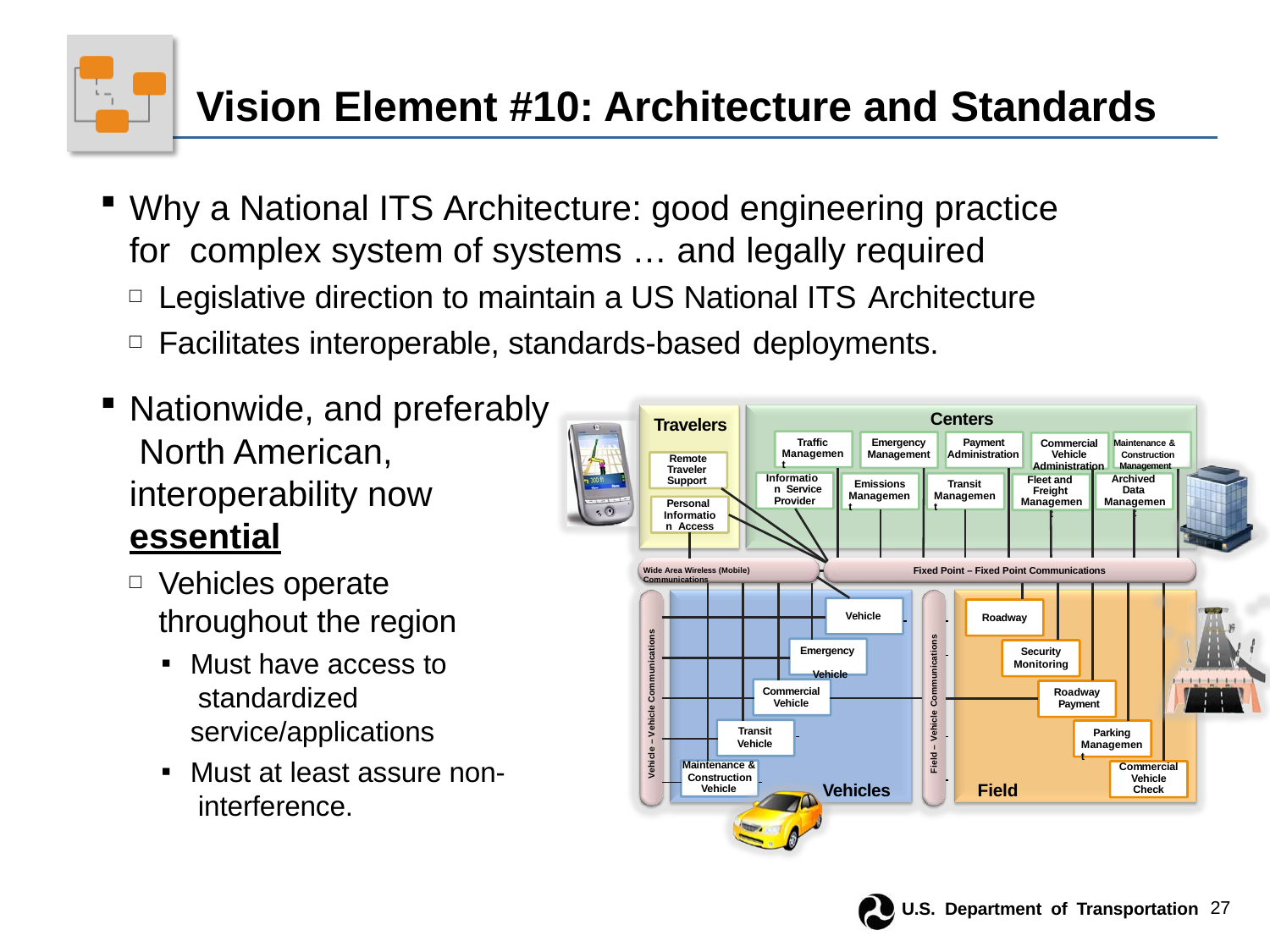

# Vision Element #10: Architecture and Standards
Why a National ITS Architecture: good engineering practice for  complex system of systems … and legally required
Legislative direction to maintain a US National ITS Architecture
Facilitates interoperable, standards-based deployments.
Nationwide, and preferably  North American,  interoperability now  essential
Vehicles operate  throughout the region
Must have access to  standardized  service/applications
Must at least assure non-  interference.

Centers
Payment
Travelers

Remote  Traveler  Support

Personal  Information  Access

Commercial      Maintenance &

Emergency
Traffic  Management
Vehicle	Construction
Management
Administration

Administration     Management

Information  Service  Provider

Archived  Data  Management

Fleet and  Freight  Management
Emissions  Management
Transit  Management

Fixed Point – Fixed Point Communications
Wide Area Wireless (Mobile) Communications

Vehicle

Roadway
Vehicle – Vehicle Communications

Field – Vehicle Communications

Emergency 	 Vehicle
Security  Monitoring

Commercial
Roadway  Payment
Vehicle

Transit

Parking  Management
Vehicle

Maintenance &
         Construction

Commercial  Vehicle  Check

Field
Vehicles
Vehicle

U.S.  Department of Transportation	27